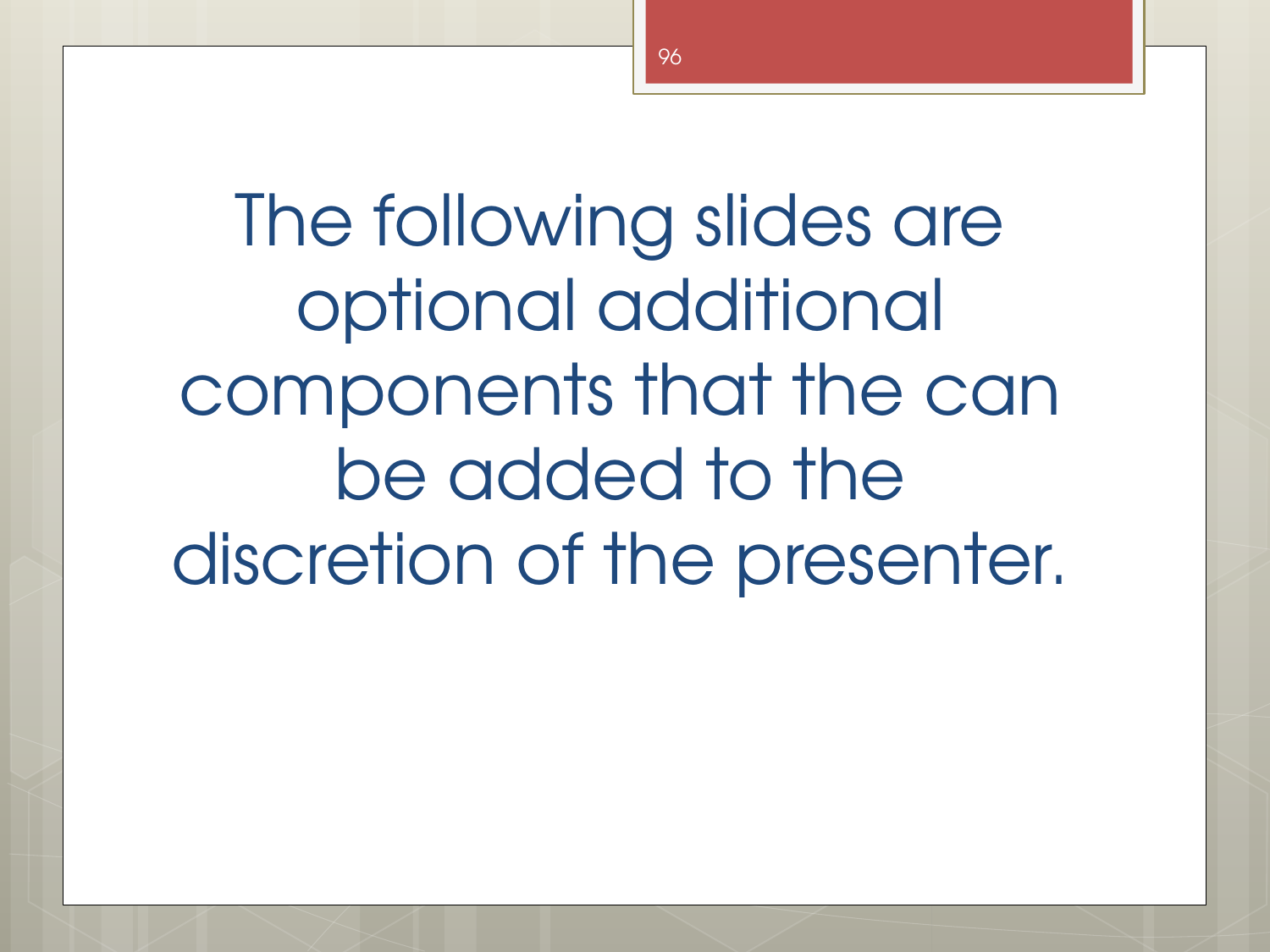

96
The following slides are optional additional components that the can be added to the discretion of the presenter.